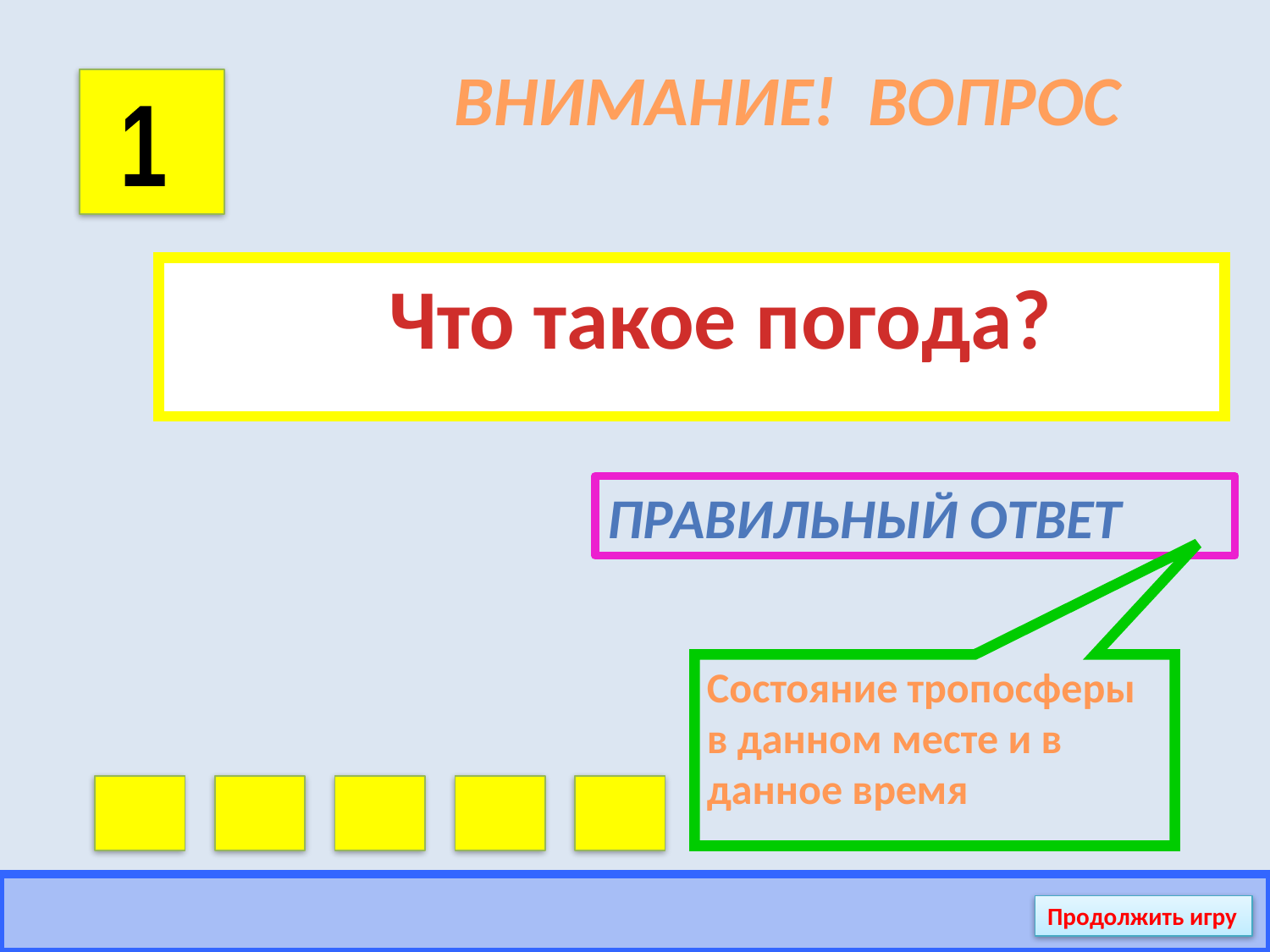

# ВНИМАНИЕ!  ВОПРОС

1
   Что такое погода?
Правильный ответ
Состояние тропосферы в данном месте и в данное время

Продолжить игру